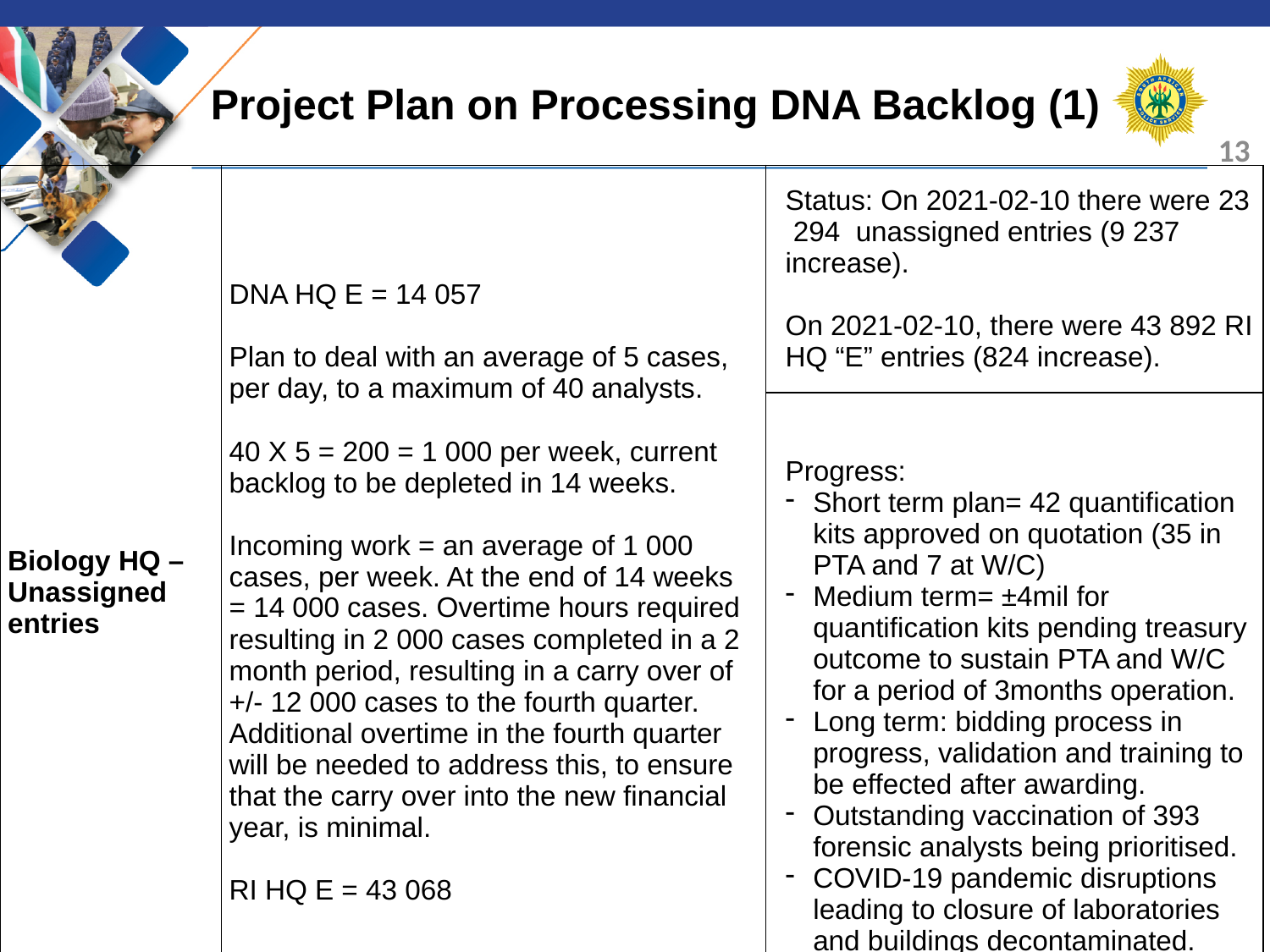

# Project Plan on Processing DNA Backlog (1)
13
| Biology HQ – Unassigned entries | DNA HQ E = 14 057   Plan to deal with an average of 5 cases, per day, to a maximum of 40 analysts. 40 X 5 = 200 = 1 000 per week, current backlog to be depleted in 14 weeks. Incoming work = an average of 1 000 cases, per week. At the end of 14 weeks = 14 000 cases. Overtime hours required resulting in 2 000 cases completed in a 2 month period, resulting in a carry over of +/- 12 000 cases to the fourth quarter. Additional overtime in the fourth quarter will be needed to address this, to ensure that the carry over into the new financial year, is minimal.   RI HQ E = 43 068 | Status: On 2021-02-10 there were 23 294 unassigned entries (9 237 increase). On 2021-02-10, there were 43 892 RI HQ “E” entries (824 increase). |
| --- | --- | --- |
|  |  | Progress: Short term plan= 42 quantification kits approved on quotation (35 in PTA and 7 at W/C) Medium term= ±4mil for quantification kits pending treasury outcome to sustain PTA and W/C for a period of 3months operation. Long term: bidding process in progress, validation and training to be effected after awarding. Outstanding vaccination of 393 forensic analysts being prioritised. COVID-19 pandemic disruptions leading to closure of laboratories and buildings decontaminated. |